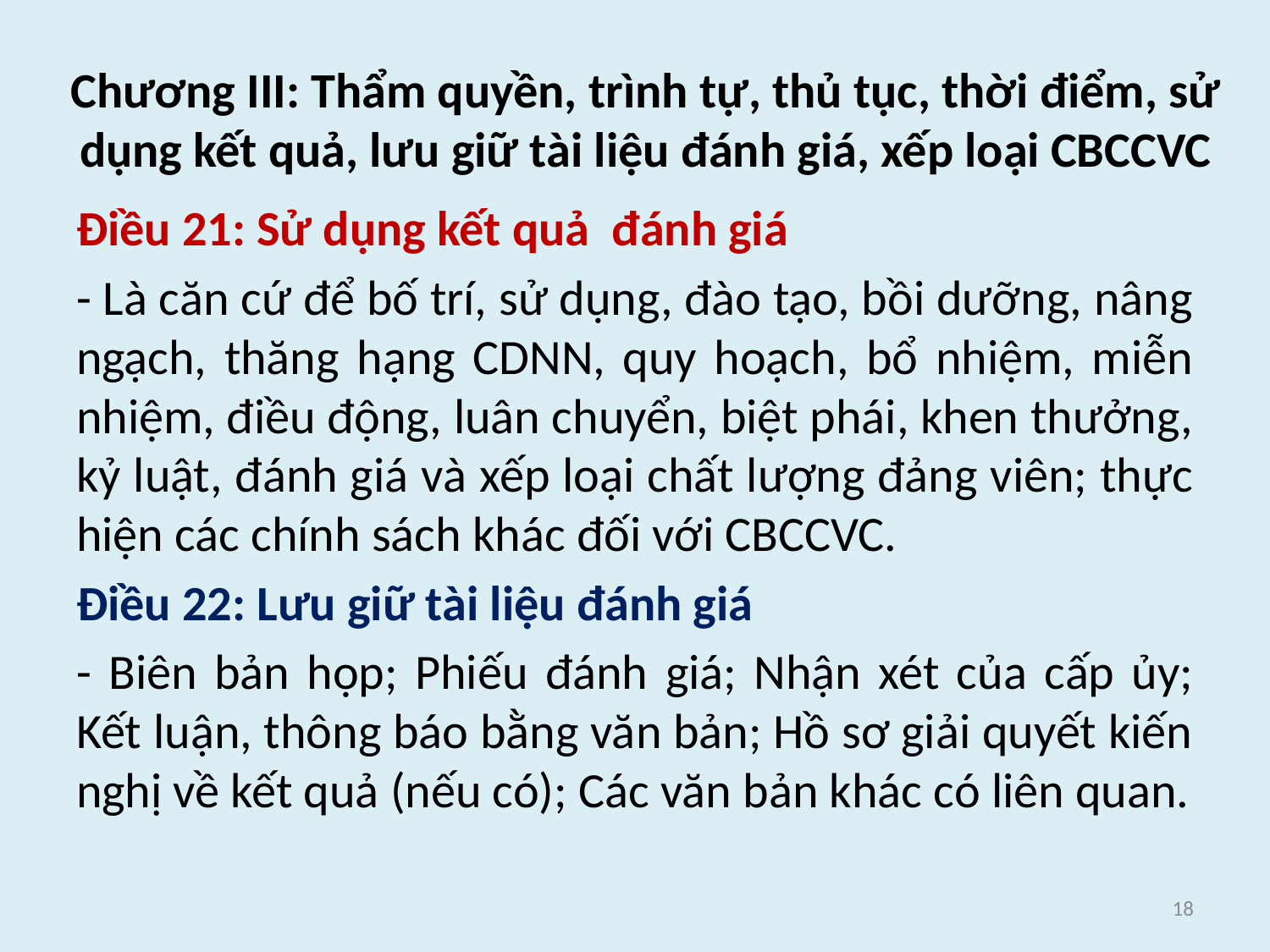

# Chương III: Thẩm quyền, trình tự, thủ tục, thời điểm, sử dụng kết quả, lưu giữ tài liệu đánh giá, xếp loại CBCCVC
Điều 21: Sử dụng kết quả  đánh giá
- Là căn cứ để bố trí, sử dụng, đào tạo, bồi dưỡng, nâng ngạch, thăng hạng CDNN, quy hoạch, bổ nhiệm, miễn nhiệm, điều động, luân chuyển, biệt phái, khen thưởng, kỷ luật, đánh giá và xếp loại chất lượng đảng viên; thực hiện các chính sách khác đối với CBCCVC.
Điều 22: Lưu giữ tài liệu đánh giá
- Biên bản họp; Phiếu đánh giá; Nhận xét của cấp ủy; Kết luận, thông báo bằng văn bản; Hồ sơ giải quyết kiến nghị về kết quả (nếu có); Các văn bản khác có liên quan.
18